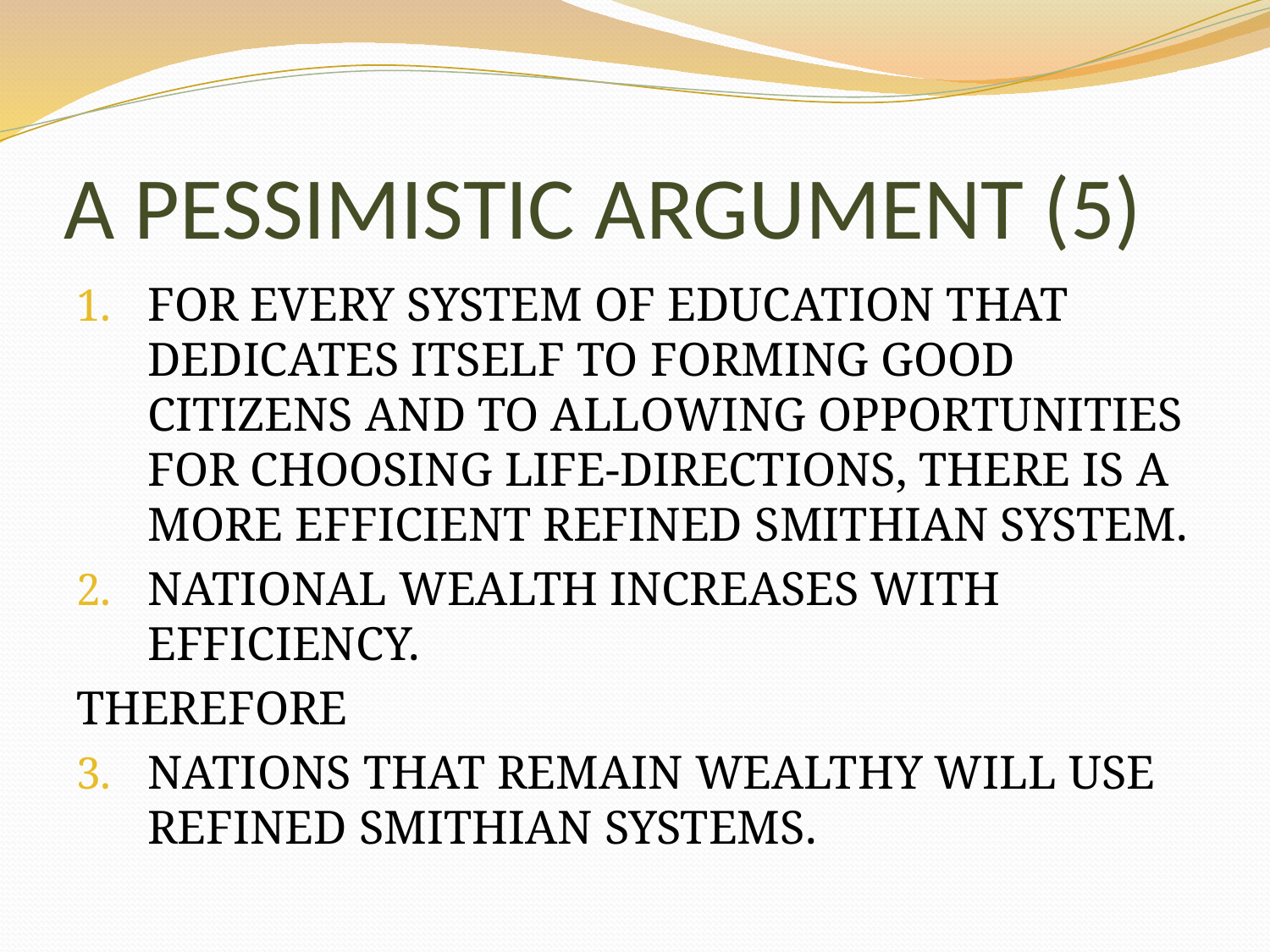

# A PESSIMISTIC ARGUMENT (5)
FOR EVERY SYSTEM OF EDUCATION THAT DEDICATES ITSELF TO FORMING GOOD CITIZENS AND TO ALLOWING OPPORTUNITIES FOR CHOOSING LIFE-DIRECTIONS, THERE IS A MORE EFFICIENT REFINED SMITHIAN SYSTEM.
NATIONAL WEALTH INCREASES WITH EFFICIENCY.
THEREFORE
NATIONS THAT REMAIN WEALTHY WILL USE REFINED SMITHIAN SYSTEMS.